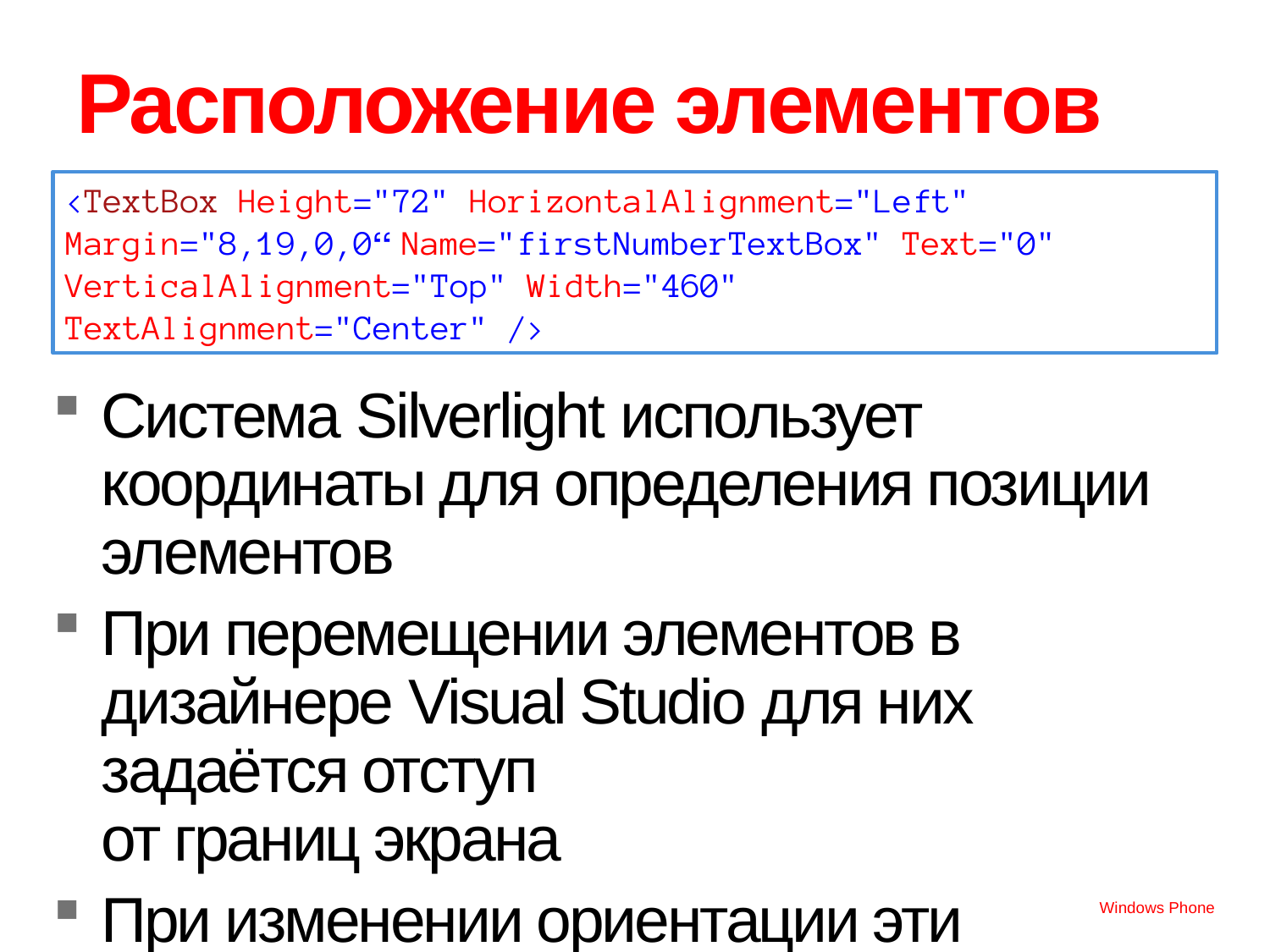

# Расположение элементов
<TextBox Height="72" HorizontalAlignment="Left" Margin="8,19,0,0“ Name="firstNumberTextBox" Text="0"
VerticalAlignment="Top" Width="460"
TextAlignment="Center" />
Система Silverlight использует координаты для определения позиции элементов
При перемещении элементов в дизайнере Visual Studio для них задаётся отступ
от границ экрана
При изменении ориентации эти значения необходимо изменить
55